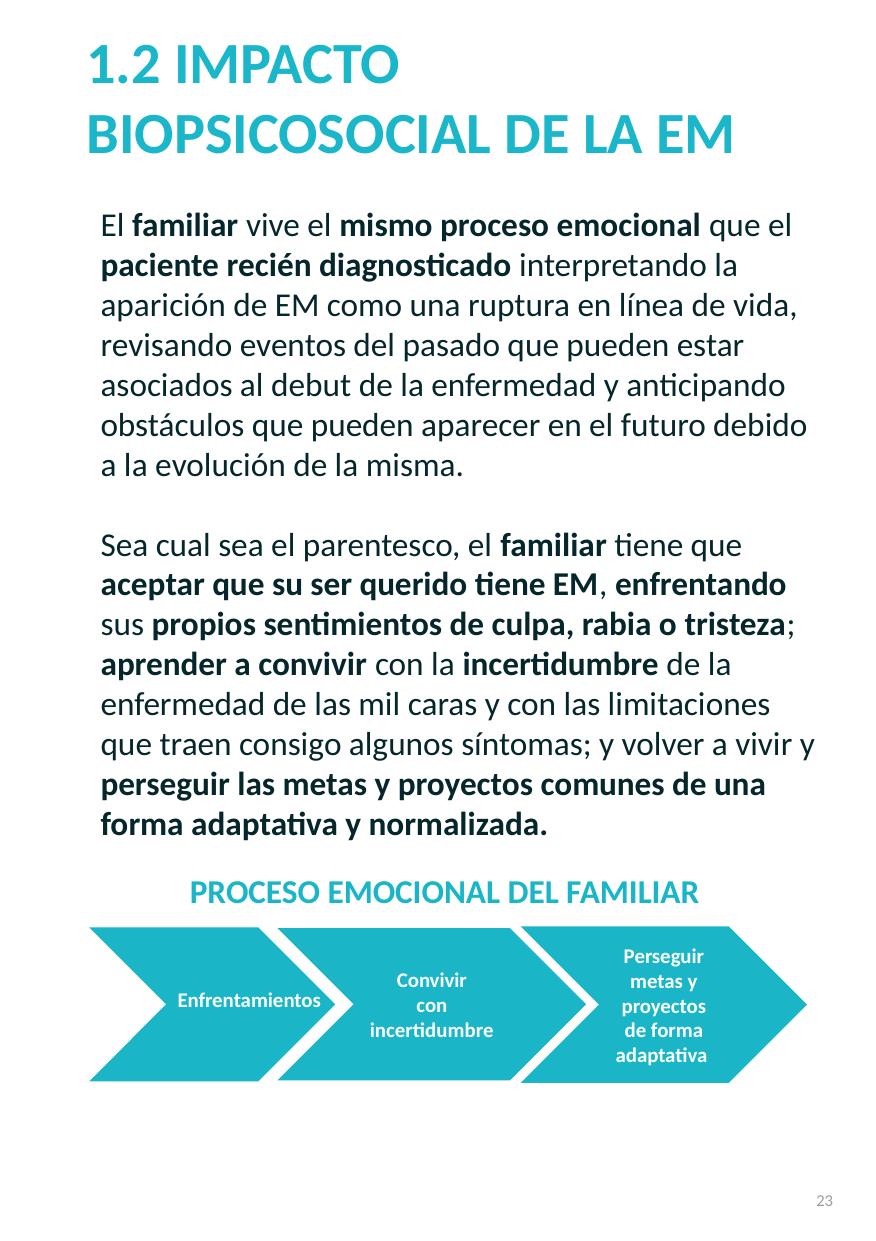

1.2 IMPACTO BIOPSICOSOCIAL DE LA EM
El familiar vive el mismo proceso emocional que el paciente recién diagnosticado interpretando la aparición de EM como una ruptura en línea de vida, revisando eventos del pasado que pueden estar asociados al debut de la enfermedad y anticipando obstáculos que pueden aparecer en el futuro debido a la evolución de la misma.
Sea cual sea el parentesco, el familiar tiene que aceptar que su ser querido tiene EM, enfrentando sus propios sentimientos de culpa, rabia o tristeza; aprender a convivir con la incertidumbre de la enfermedad de las mil caras y con las limitaciones que traen consigo algunos síntomas; y volver a vivir y perseguir las metas y proyectos comunes de una forma adaptativa y normalizada.
PROCESO EMOCIONAL DEL FAMILIAR
Perseguir metas y proyectos de forma adaptativa

Convivir
con
incertidumbre
Enfrentamientos

23